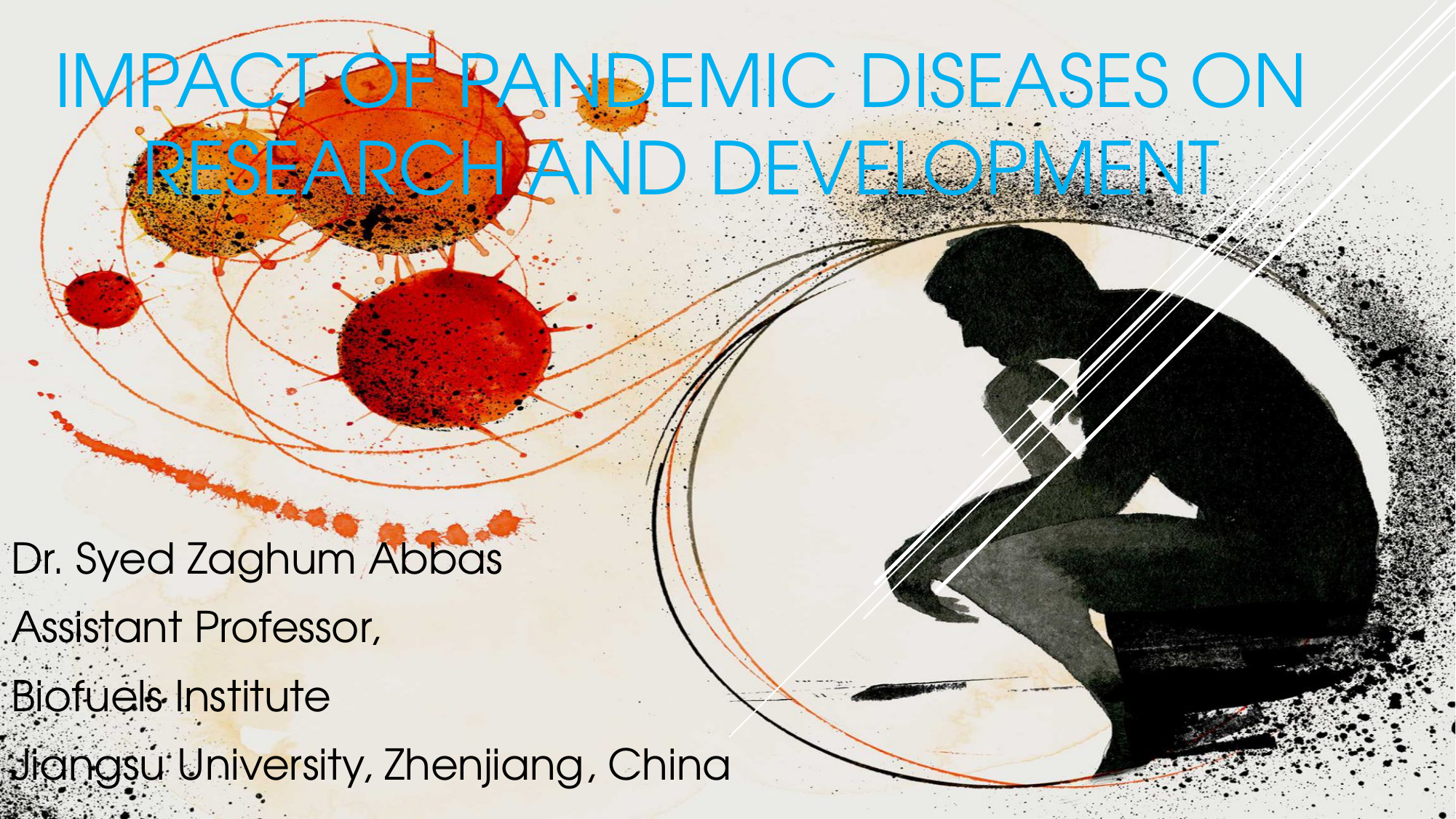

# Impact of pandemic diseases on research and development
Dr. Syed Zaghum Abbas
Assistant Professor,
Biofuels Institute
Jiangsu University, Zhenjiang, China